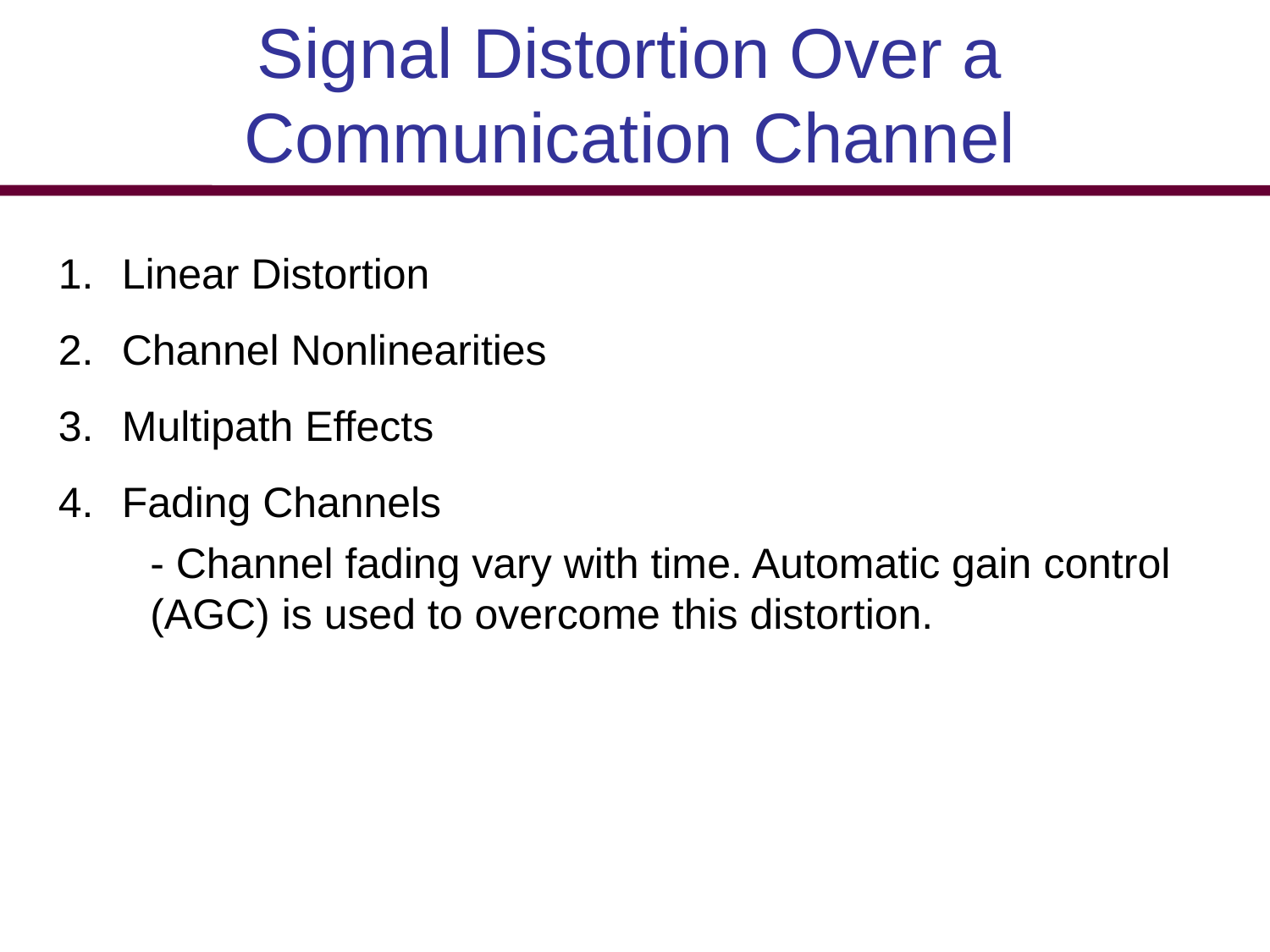

# Signal Distortion Over a Communication Channel

Linear Distortion
Channel Nonlinearities
Multipath Effects
Fading Channels
- Channel fading vary with time. Automatic gain control (AGC) is used to overcome this distortion.